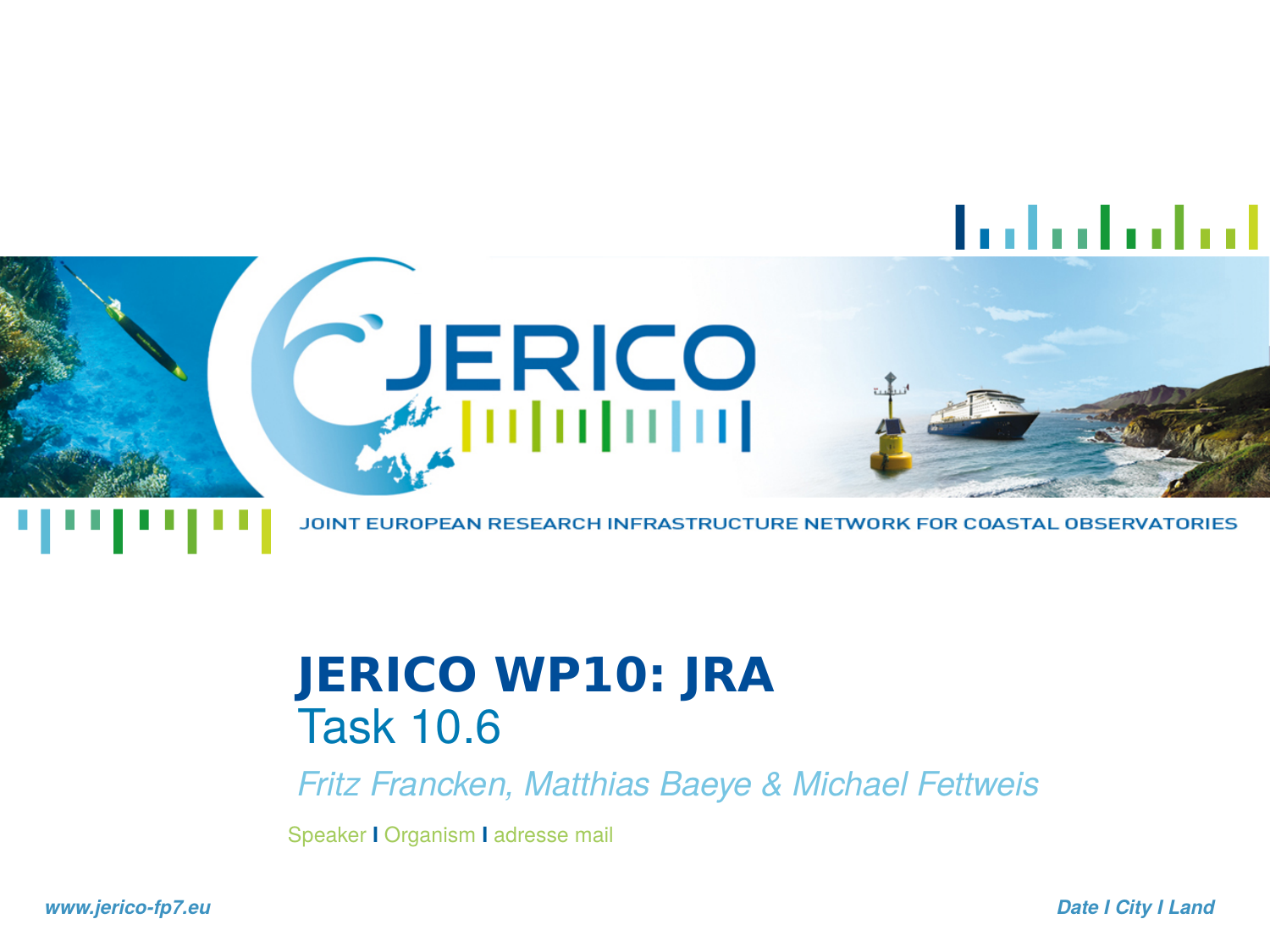

# JERICO WP10: JRA Task 10.6
Fritz Francken, Matthias Baeye & Michael Fettweis
Date I City I Land